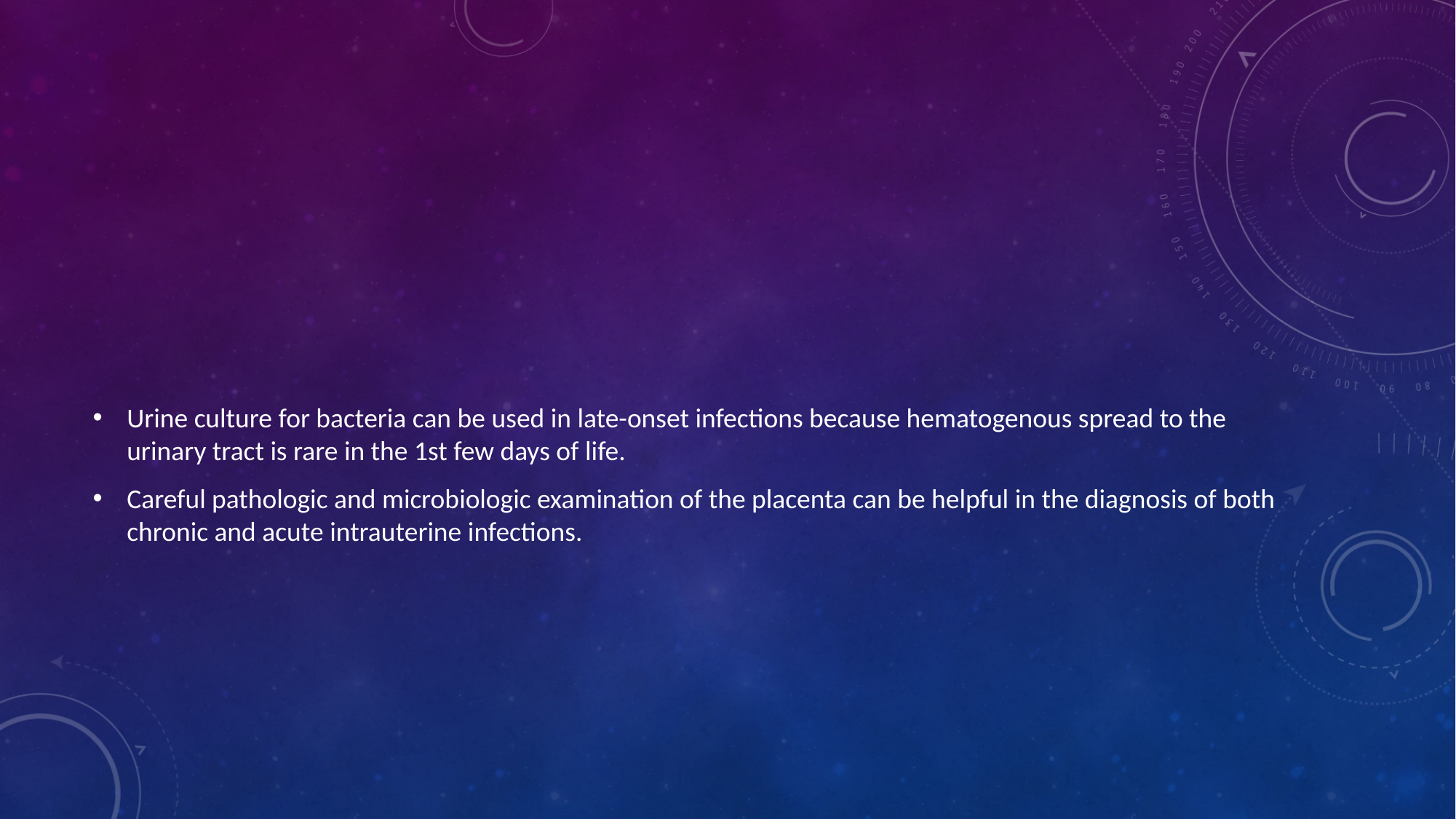

#
Urine culture for bacteria can be used in late-onset infections because hematogenous spread to the urinary tract is rare in the 1st few days of life.
Careful pathologic and microbiologic examination of the placenta can be helpful in the diagnosis of both chronic and acute intrauterine infections.